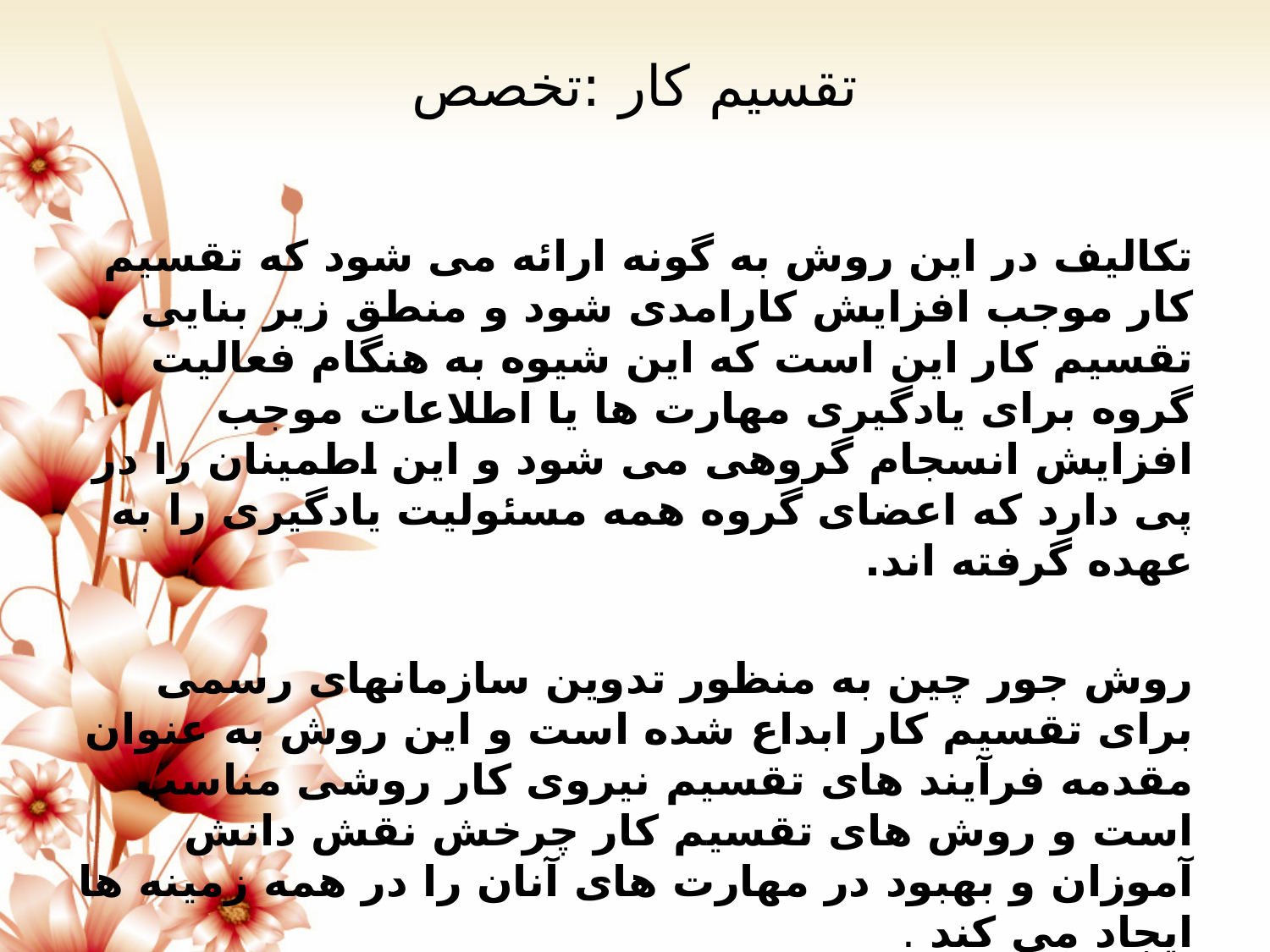

# تقسیم کار :تخصص
تکالیف در این روش به گونه ارائه می شود که تقسیم کار موجب افزایش کارامدی شود و منطق زیر بنایی تقسیم کار این است که این شیوه به هنگام فعالیت گروه برای یادگیری مهارت ها یا اطلاعات موجب افزایش انسجام گروهی می شود و این اطمینان را در پی دارد که اعضای گروه همه مسئولیت یادگیری را به عهده گرفته اند.

روش جور چین به منظور تدوین سازمانهای رسمی برای تقسیم کار ابداع شده است و این روش به عنوان مقدمه فرآیند های تقسیم نیروی کار روشی مناسب است و روش های تقسیم کار چرخش نقش دانش آموزان و بهبود در مهارت های آنان را در همه زمینه ها ایجاد می کند .